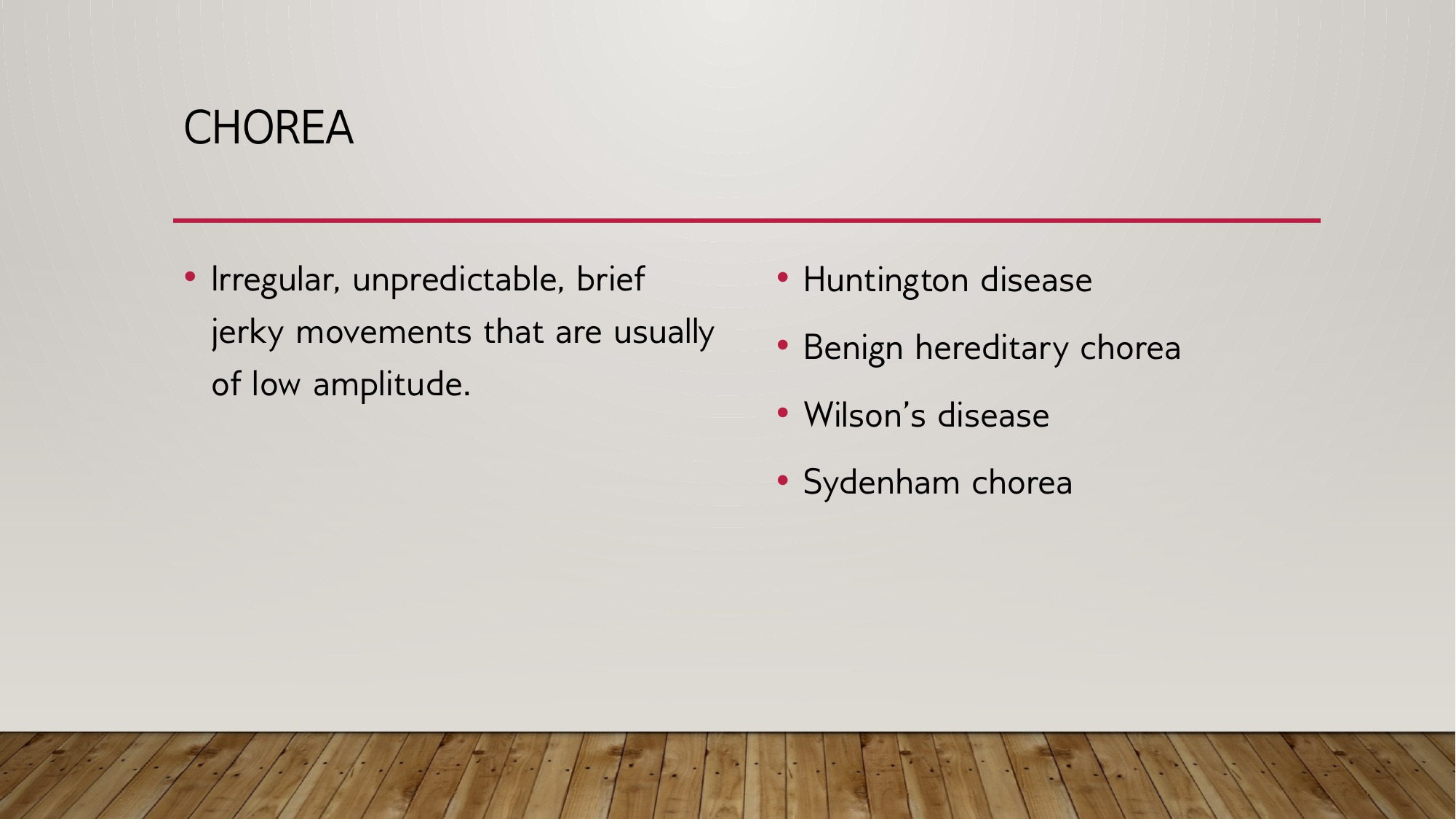

# chorea
Irregular, unpredictable, brief jerky movements that are usually of low amplitude.
Huntington disease
Benign hereditary chorea
Wilson’s disease
Sydenham chorea